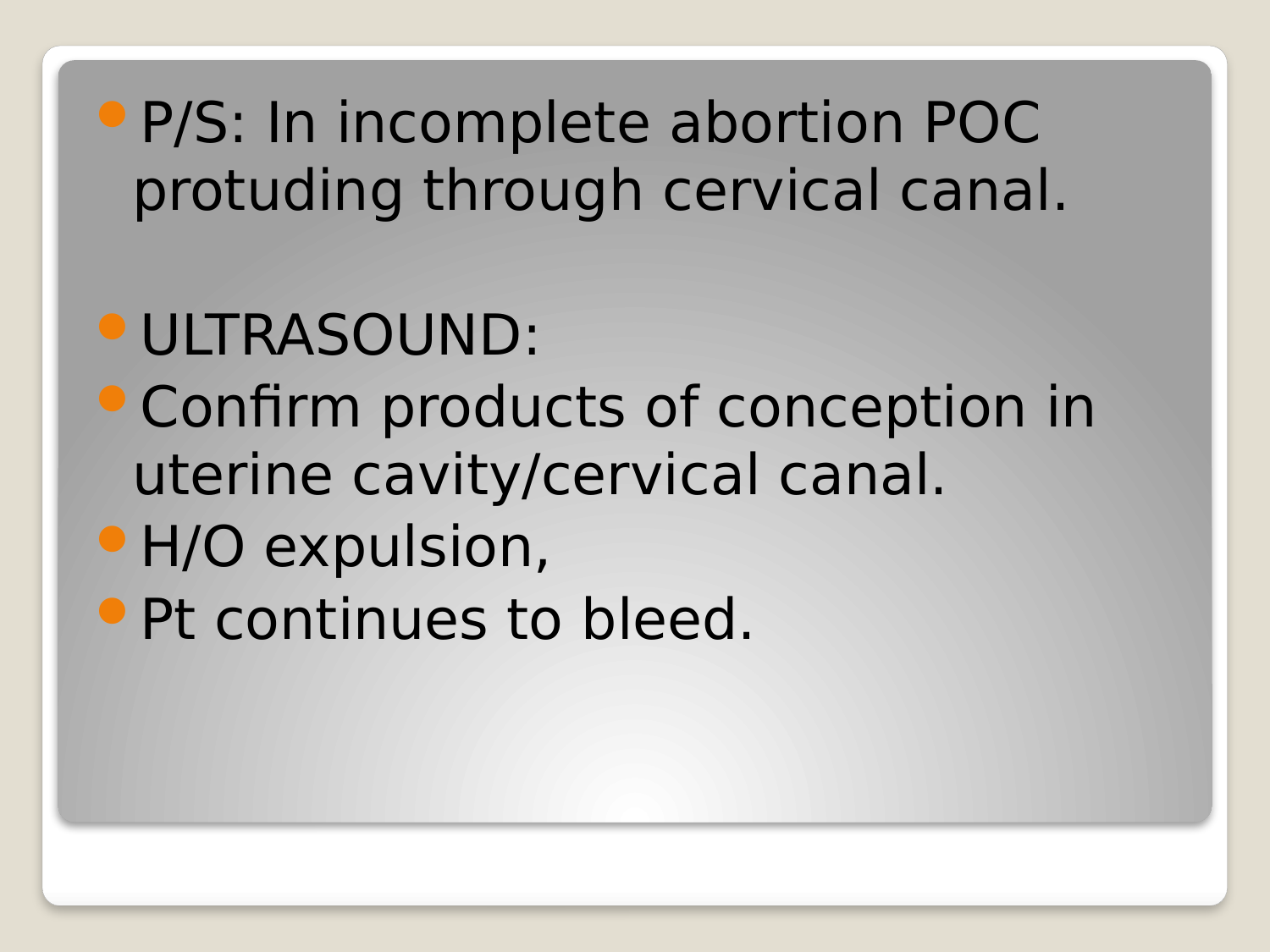

P/S: In incomplete abortion POC protuding through cervical canal.

ULTRASOUND:
Confirm products of conception in uterine cavity/cervical canal.
H/O expulsion,
Pt continues to bleed.

#